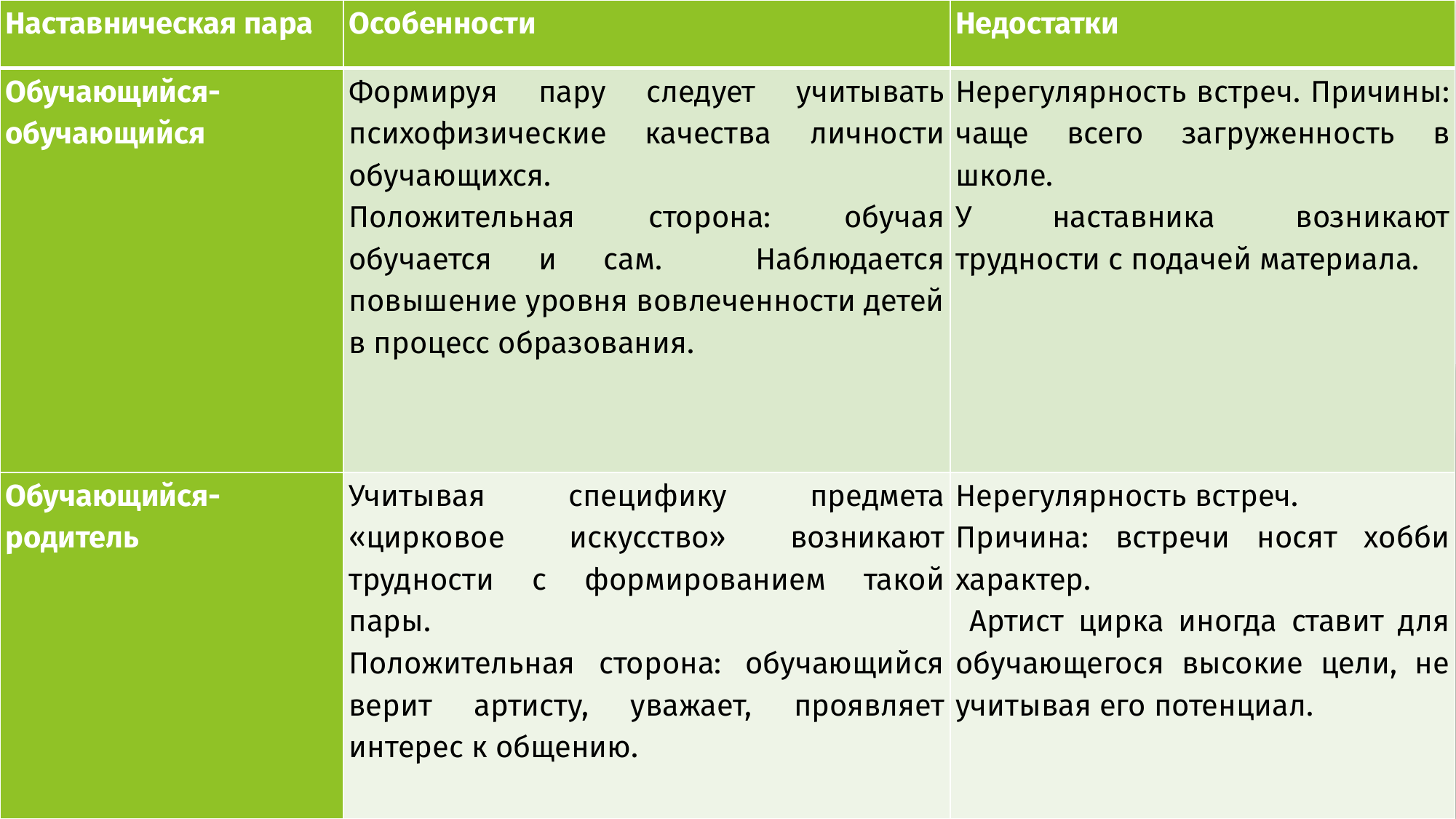

| Наставническая пара | Особенности | Недостатки |
| --- | --- | --- |
| Обучающийся-обучающийся | Формируя пару следует учитывать психофизические качества личности обучающихся. Положительная сторона: обучая обучается и сам. Наблюдается повышение уровня вовлеченности детей в процесс образования. | Нерегулярность встреч. Причины: чаще всего загруженность в школе. У наставника возникают трудности с подачей материала. |
| Обучающийся-родитель | Учитывая специфику предмета «цирковое искусство» возникают трудности с формированием такой пары. Положительная сторона: обучающийся верит артисту, уважает, проявляет интерес к общению. | Нерегулярность встреч. Причина: встречи носят хобби характер. Артист цирка иногда ставит для обучающегося высокие цели, не учитывая его потенциал. |
#